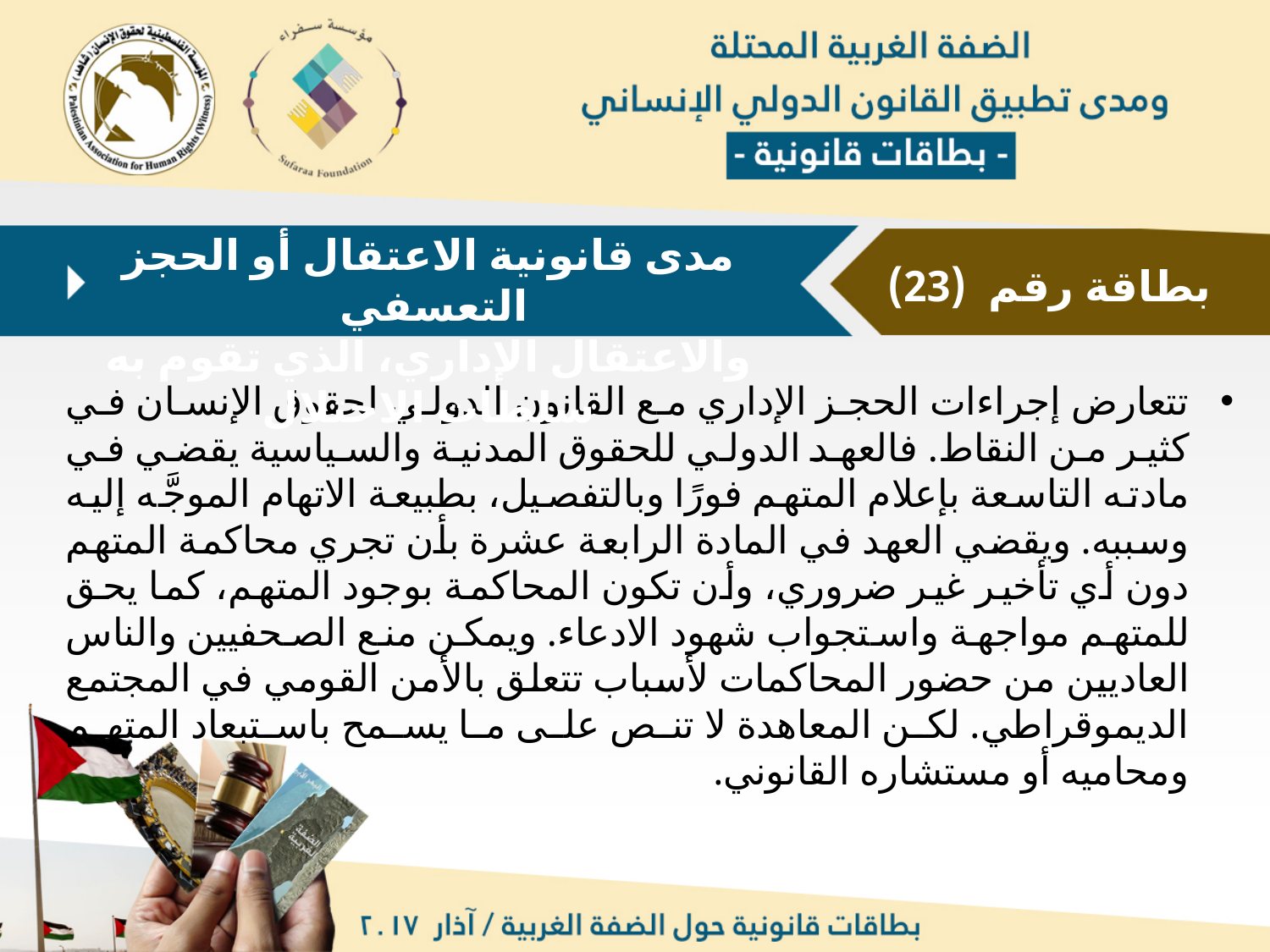

مدى قانونية الاعتقال أو الحجز التعسفي
والاعتقال الإداري، الذي تقوم به سلطات الاحتلال
بطاقة رقم  (23)
تتعارض إجراءات الحجز الإداري مع القانون الدولي لحقوق الإنسان في كثير من النقاط. فالعهد الدولي للحقوق المدنية والسياسية يقضي في مادته التاسعة بإعلام المتهم فورًا وبالتفصيل، بطبيعة الاتهام الموجَّه إليه وسببه. ويقضي العهد في المادة الرابعة عشرة بأن تجري محاكمة المتهم دون أي تأخير غير ضروري، وأن تكون المحاكمة بوجود المتهم، كما يحق للمتهم مواجهة واستجواب شهود الادعاء. ويمكن منع الصحفيين والناس العاديين من حضور المحاكمات لأسباب تتعلق بالأمن القومي في المجتمع الديموقراطي. لكن المعاهدة لا تنص على ما يسمح باستبعاد المتهم ومحاميه أو مستشاره القانوني.